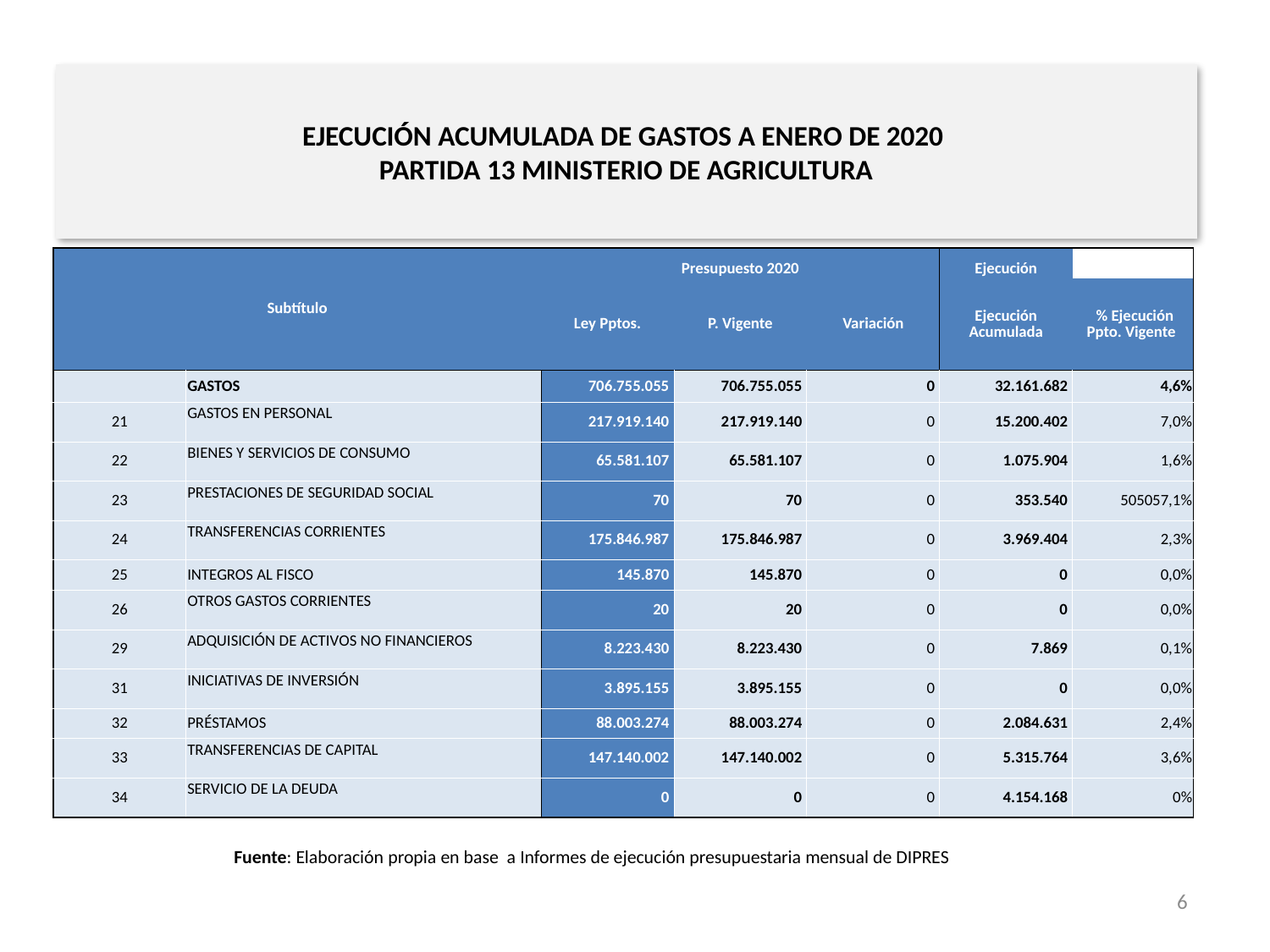

# EJECUCIÓN ACUMULADA DE GASTOS A ENERO DE 2020 PARTIDA 13 MINISTERIO DE AGRICULTURA
en miles de pesos de 2020
| Subtítulo |  | Presupuesto 2020 |  |  | Ejecución |  |
| --- | --- | --- | --- | --- | --- | --- |
|  |  | Ley Pptos. | P. Vigente | Variación | Ejecución Acumulada | % Ejecución Ppto. Vigente |
|  | GASTOS | 706.755.055 | 706.755.055 | 0 | 32.161.682 | 4,6% |
| 21 | GASTOS EN PERSONAL | 217.919.140 | 217.919.140 | 0 | 15.200.402 | 7,0% |
| 22 | BIENES Y SERVICIOS DE CONSUMO | 65.581.107 | 65.581.107 | 0 | 1.075.904 | 1,6% |
| 23 | PRESTACIONES DE SEGURIDAD SOCIAL | 70 | 70 | 0 | 353.540 | 505057,1% |
| 24 | TRANSFERENCIAS CORRIENTES | 175.846.987 | 175.846.987 | 0 | 3.969.404 | 2,3% |
| 25 | INTEGROS AL FISCO | 145.870 | 145.870 | 0 | 0 | 0,0% |
| 26 | OTROS GASTOS CORRIENTES | 20 | 20 | 0 | 0 | 0,0% |
| 29 | ADQUISICIÓN DE ACTIVOS NO FINANCIEROS | 8.223.430 | 8.223.430 | 0 | 7.869 | 0,1% |
| 31 | INICIATIVAS DE INVERSIÓN | 3.895.155 | 3.895.155 | 0 | 0 | 0,0% |
| 32 | PRÉSTAMOS | 88.003.274 | 88.003.274 | 0 | 2.084.631 | 2,4% |
| 33 | TRANSFERENCIAS DE CAPITAL | 147.140.002 | 147.140.002 | 0 | 5.315.764 | 3,6% |
| 34 | SERVICIO DE LA DEUDA | 0 | 0 | 0 | 4.154.168 | 0% |
Fuente: Elaboración propia en base  a Informes de ejecución presupuestaria mensual de DIPRES
6